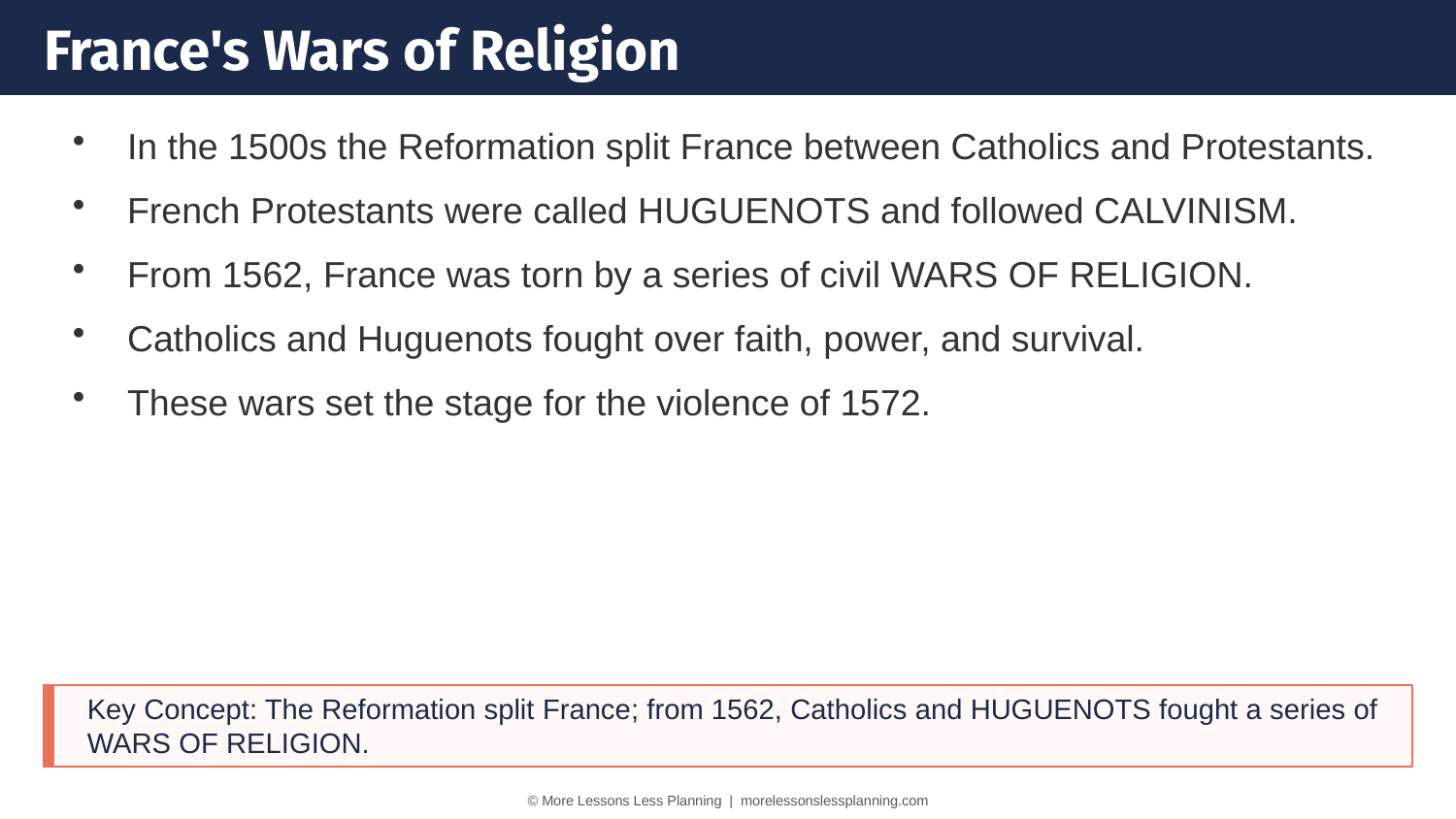

France's Wars of Religion
In the 1500s the Reformation split France between Catholics and Protestants.
French Protestants were called HUGUENOTS and followed CALVINISM.
From 1562, France was torn by a series of civil WARS OF RELIGION.
Catholics and Huguenots fought over faith, power, and survival.
These wars set the stage for the violence of 1572.

Key Concept: The Reformation split France; from 1562, Catholics and HUGUENOTS fought a series of WARS OF RELIGION.
© More Lessons Less Planning  |  morelessonslessplanning.com